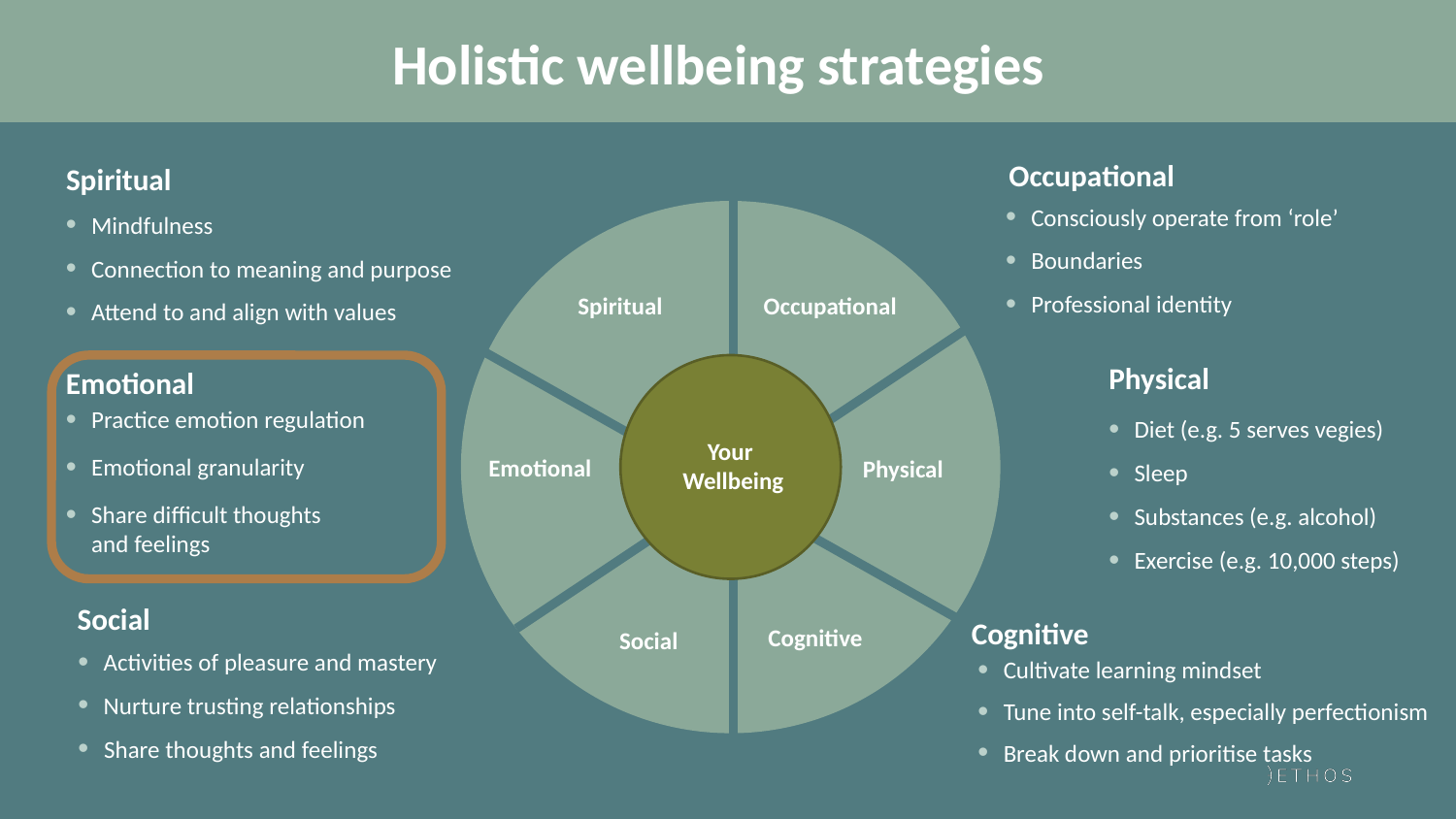

Holistic wellbeing strategies
Occupational
Spiritual
Consciously operate from ‘role’
Boundaries
Professional identity

Mindfulness
Connection to meaning and purpose
Attend to and align with values

Spiritual
Occupational

Your
Wellbeing
Emotional
Physical
Cognitive
Social
Physical

Emotional
Diet (e.g. 5 serves vegies)
Sleep
Substances (e.g. alcohol)
Exercise (e.g. 10,000 steps)
Practice emotion regulation
Emotional granularity
Share difficult thoughts
and feelings

Social
Cognitive
Activities of pleasure and mastery
Nurture trusting relationships
 Share thoughts and feelings

Cultivate learning mindset
Tune into self-talk, especially perfectionism
Break down and prioritise tasks